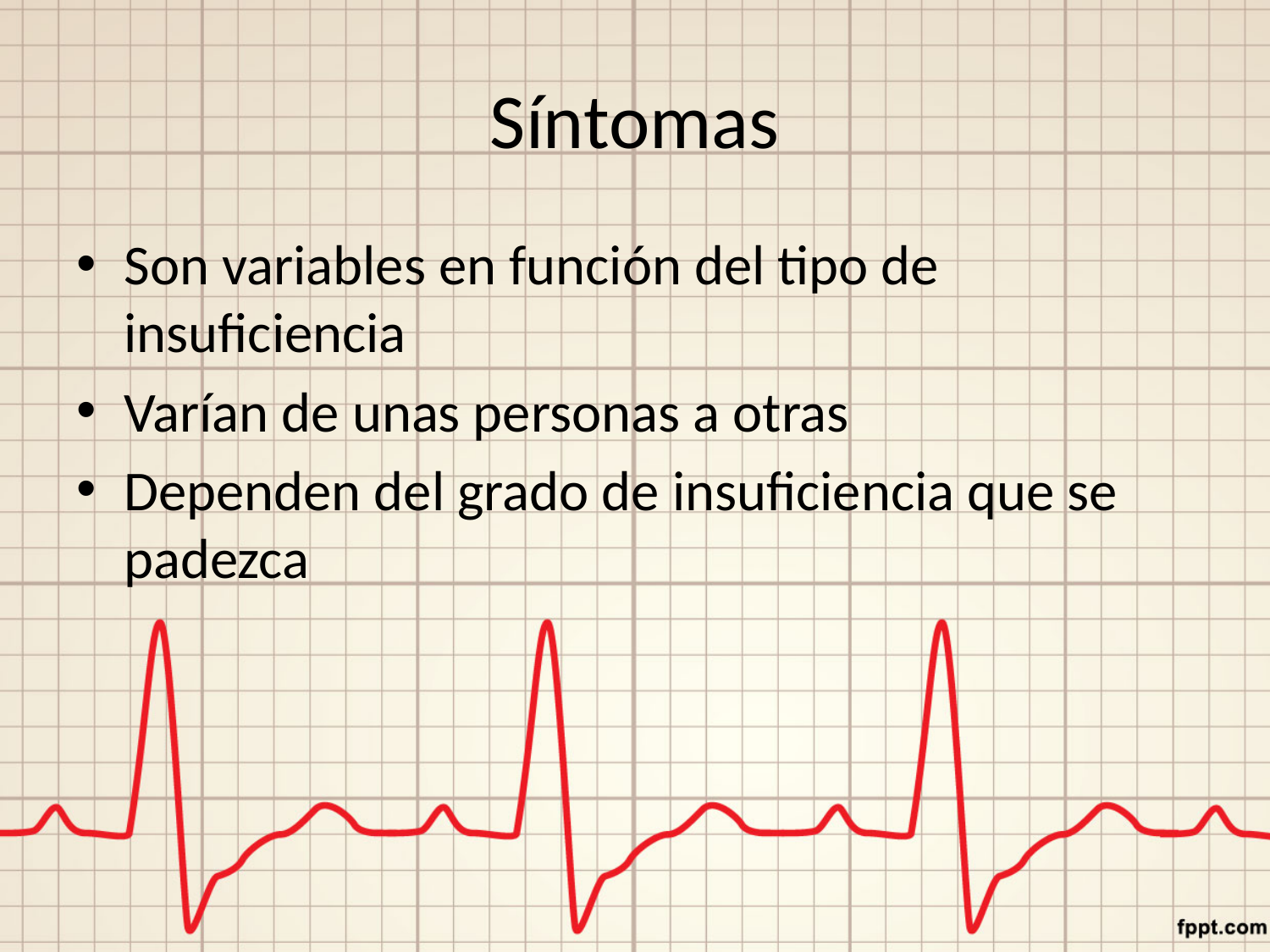

# Síntomas
Son variables en función del tipo de insuficiencia
Varían de unas personas a otras
Dependen del grado de insuficiencia que se padezca